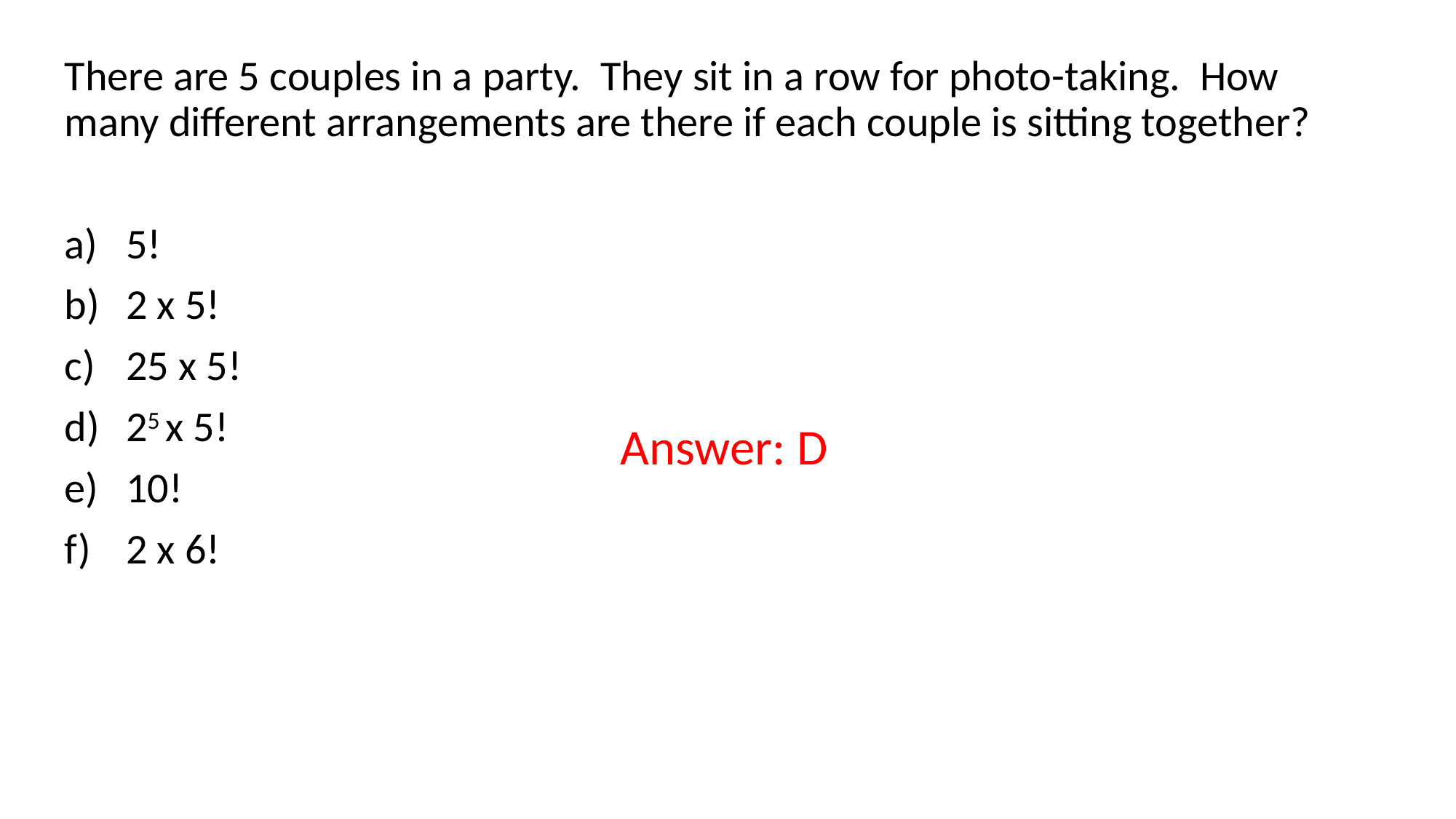

There are 5 couples in a party.  They sit in a row for photo-taking.  How many different arrangements are there if each couple is sitting together?

5!
2 x 5!
25 x 5!
25 x 5!
10!
2 x 6!
Answer: D